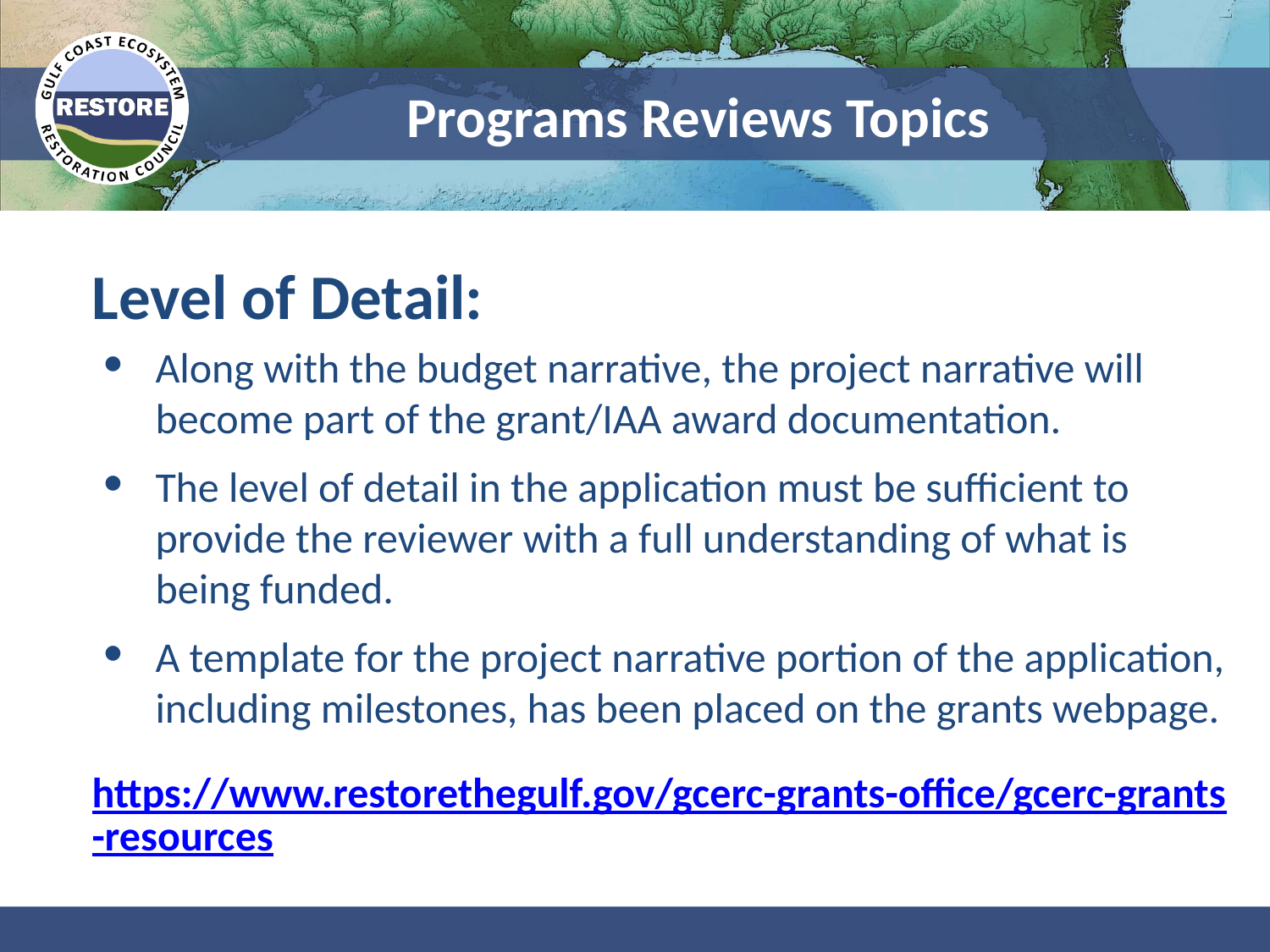

# Programs Reviews Topics
Level of Detail:
Along with the budget narrative, the project narrative will become part of the grant/IAA award documentation.
The level of detail in the application must be sufficient to provide the reviewer with a full understanding of what is being funded.
A template for the project narrative portion of the application, including milestones, has been placed on the grants webpage.

https://www.restorethegulf.gov/gcerc-grants-office/gcerc-grants-resources